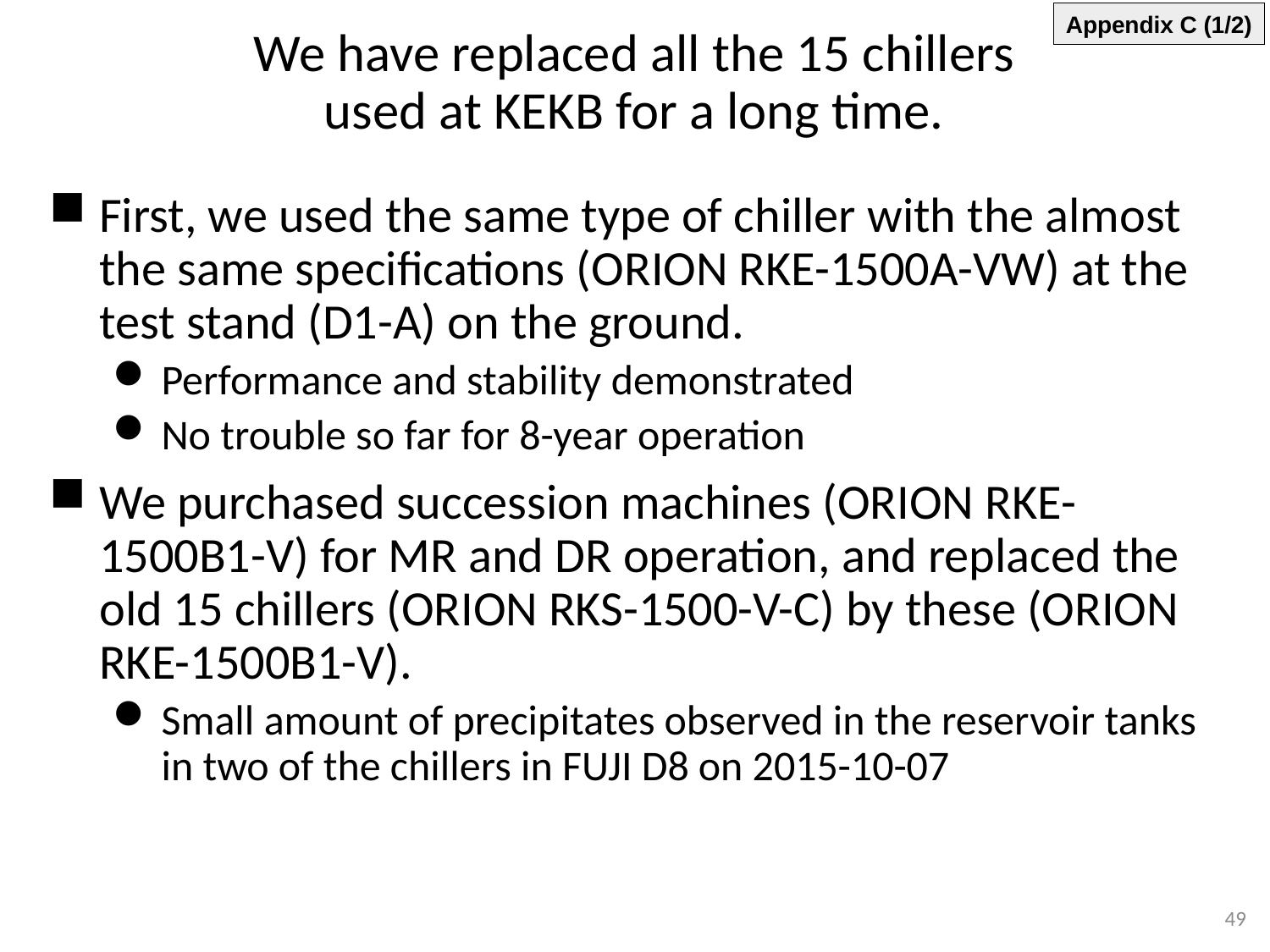

Appendix C (1/2)
# We have replaced all the 15 chillers used at KEKB for a long time.
First, we used the same type of chiller with the almost the same specifications (ORION RKE-1500A-VW) at the test stand (D1-A) on the ground.
Performance and stability demonstrated
No trouble so far for 8-year operation
We purchased succession machines (ORION RKE-1500B1-V) for MR and DR operation, and replaced the old 15 chillers (ORION RKS-1500-V-C) by these (ORION RKE-1500B1-V).
Small amount of precipitates observed in the reservoir tanks in two of the chillers in FUJI D8 on 2015-10-07

49